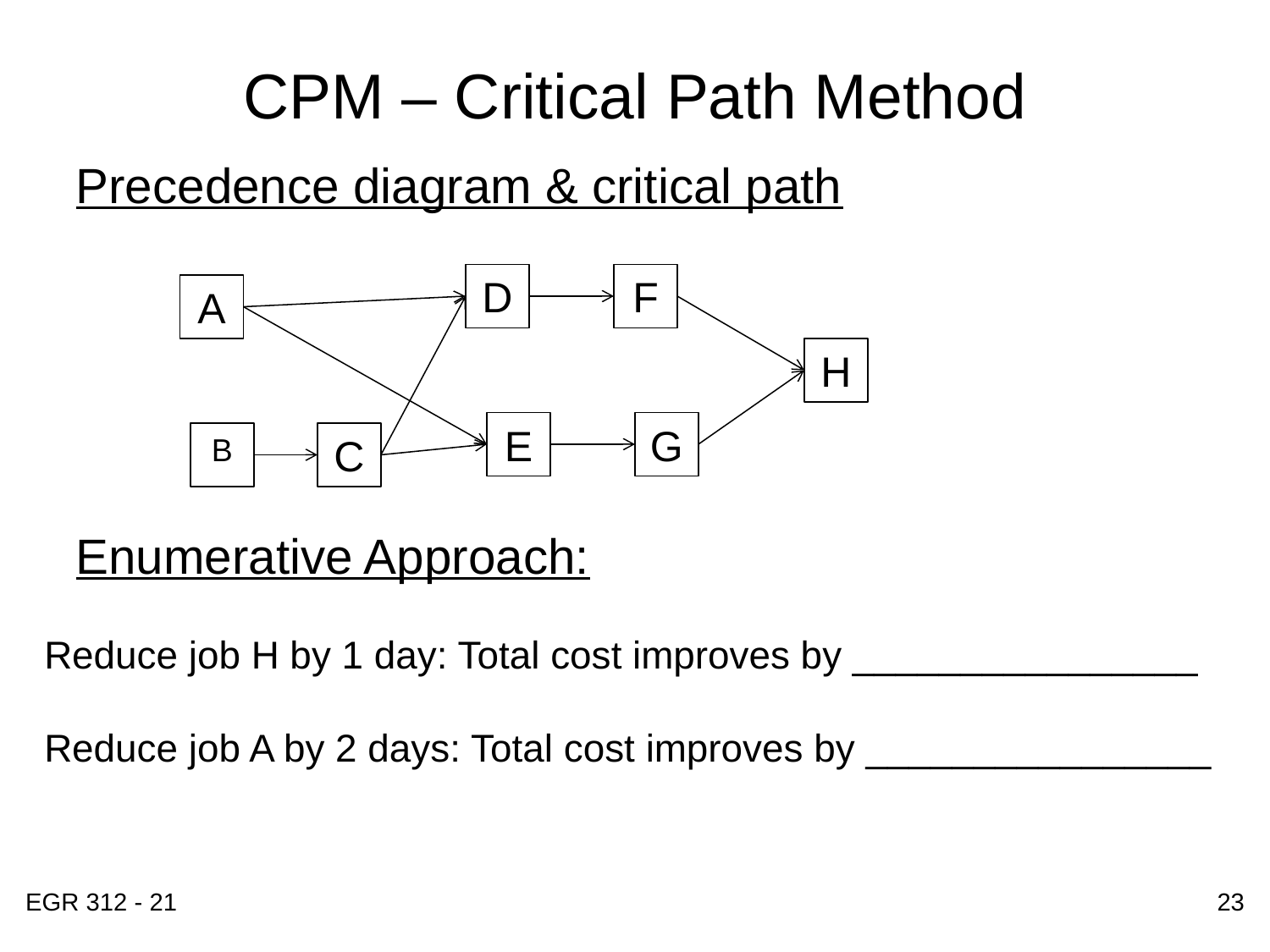

# CPM – Critical Path Method
Precedence diagram & critical path
D
F
A
H
E
G
B
C
Enumerative Approach:
Reduce job H by 1 day: Total cost improves by ________________

Reduce job A by 2 days: Total cost improves by ________________

EGR 312 - 21
23